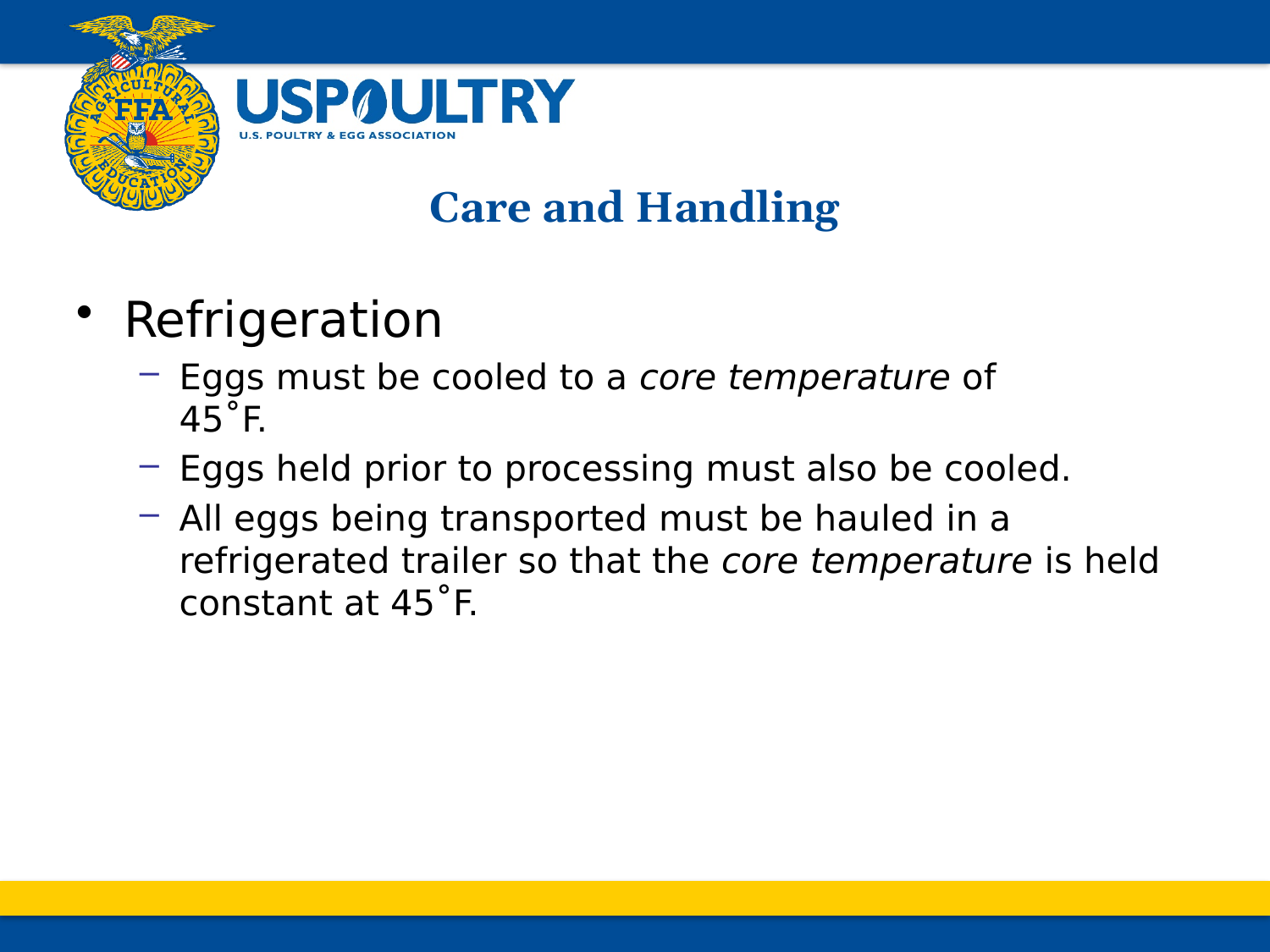

# Care and Handling
Refrigeration
Eggs must be cooled to a core temperature of
45˚F.
Eggs held prior to processing must also be cooled.
All eggs being transported must be hauled in a refrigerated trailer so that the core temperature is held constant at 45˚F.